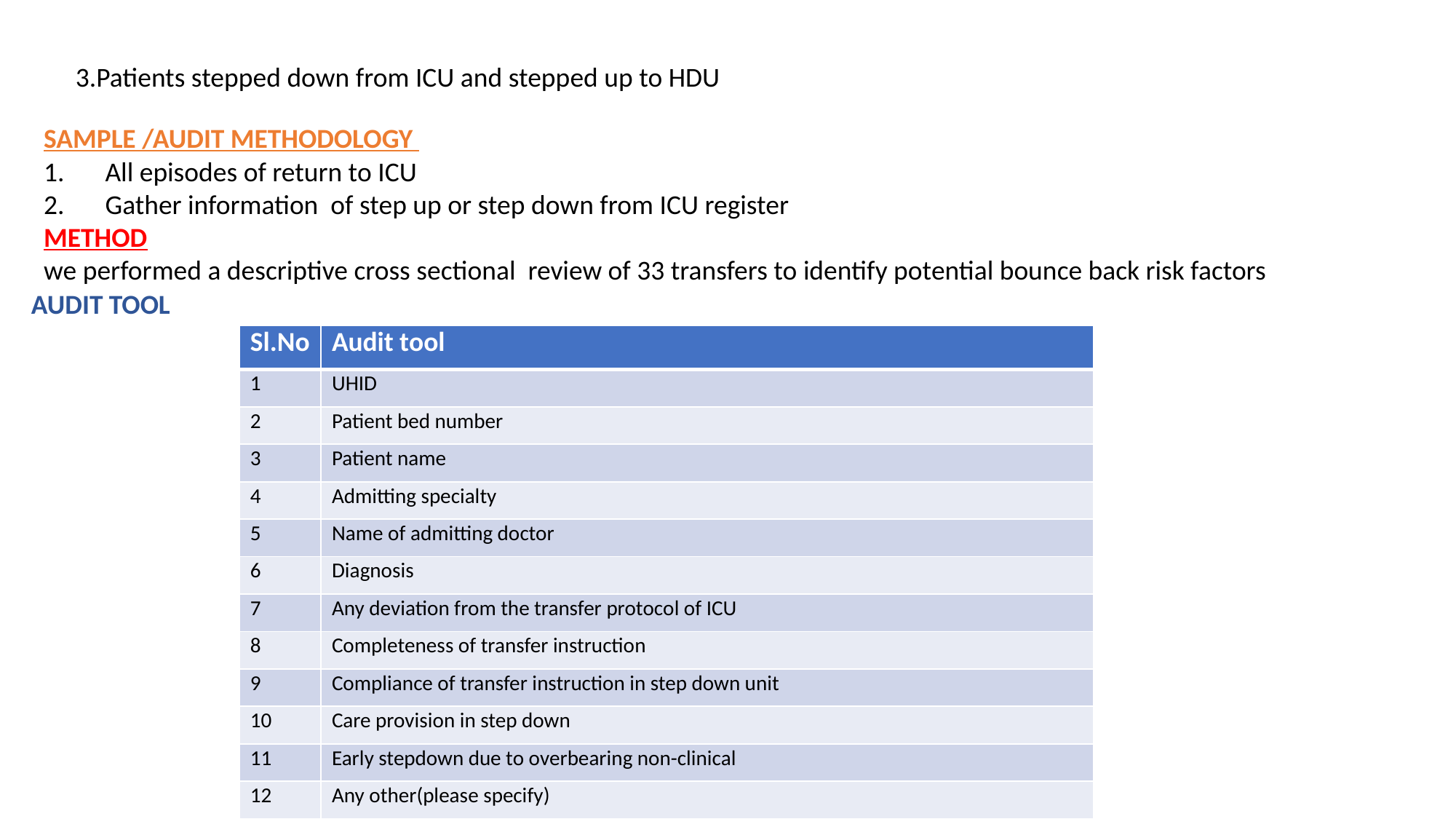

3.Patients stepped down from ICU and stepped up to HDU
SAMPLE /AUDIT METHODOLOGY
All episodes of return to ICU
Gather information  of step up or step down from ICU register
METHOD
we performed a descriptive cross sectional  review of 33 transfers to identify potential bounce back risk factors
                                  AUDIT TOOL
| Sl.No | Audit tool |
| --- | --- |
| 1 | UHID |
| 2 | Patient bed number |
| 3 | Patient name |
| 4 | Admitting specialty |
| 5 | Name of admitting doctor |
| 6 | Diagnosis |
| 7 | Any deviation from the transfer protocol of ICU |
| 8 | Completeness of transfer instruction |
| 9 | Compliance of transfer instruction in step down unit |
| 10 | Care provision in step down |
| 11 | Early stepdown due to overbearing non-clinical |
| 12 | Any other(please specify) |